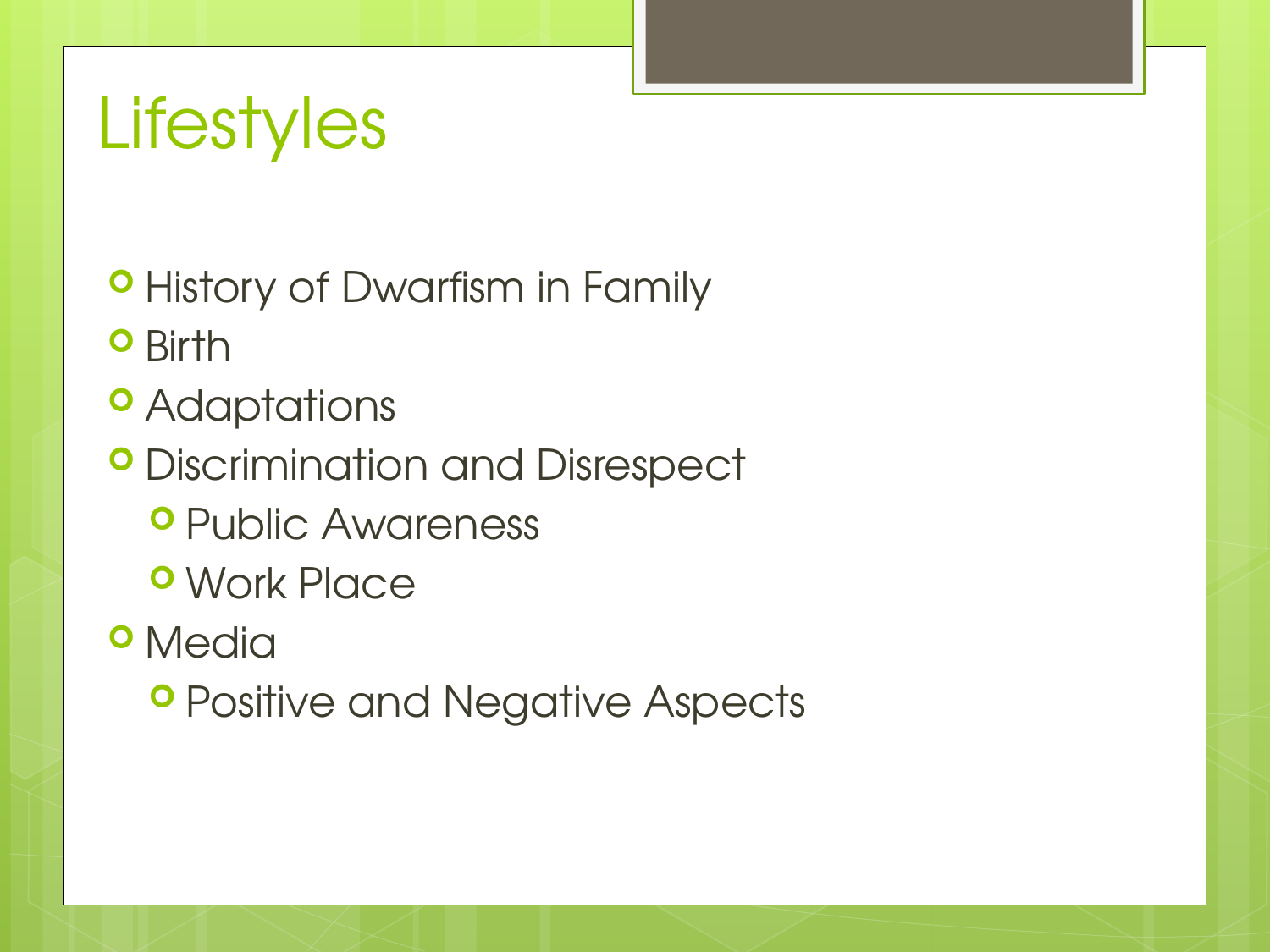

# Lifestyles
History of Dwarfism in Family
Birth
Adaptations
Discrimination and Disrespect
Public Awareness
Work Place
Media
Positive and Negative Aspects